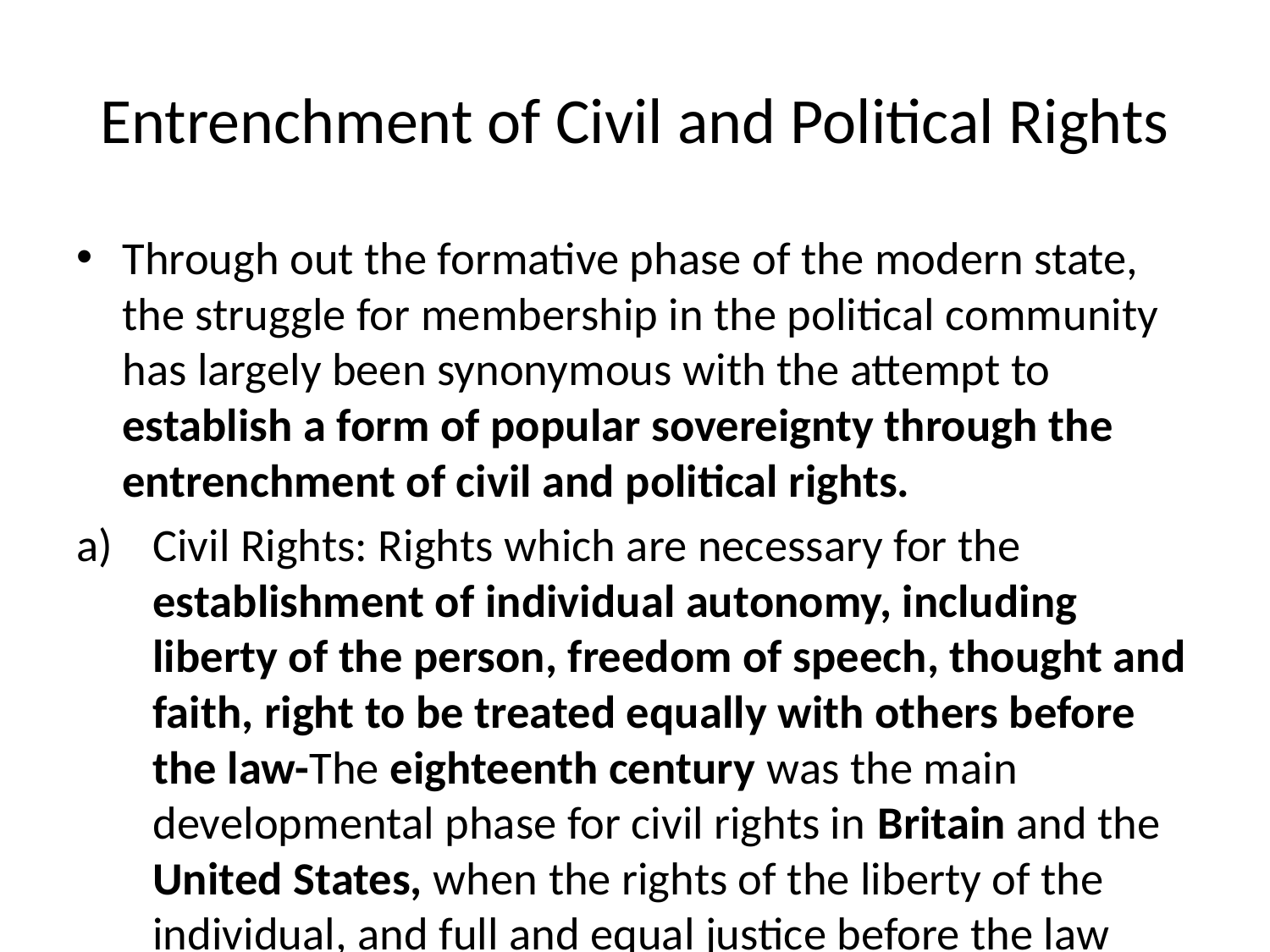

# Entrenchment of Civil and Political Rights
Through out the formative phase of the modern state, the struggle for membership in the political community has largely been synonymous with the attempt to establish a form of popular sovereignty through the entrenchment of civil and political rights.
Civil Rights: Rights which are necessary for the establishment of individual autonomy, including liberty of the person, freedom of speech, thought and faith, right to be treated equally with others before the law-The eighteenth century was the main developmental phase for civil rights in Britain and the United States, when the rights of the liberty of the individual, and full and equal justice before the law became established.